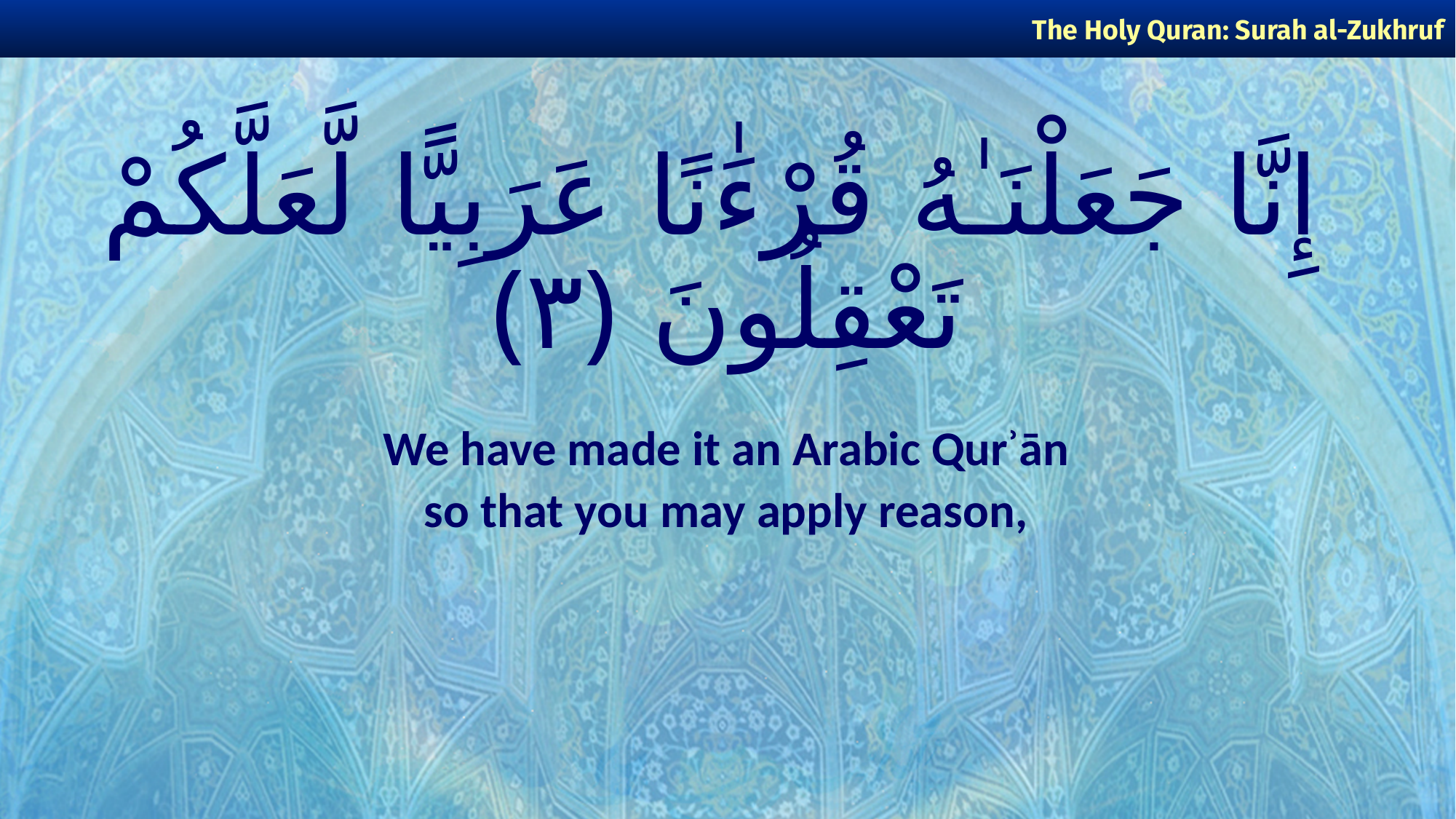

The Holy Quran: Surah al-Zukhruf
# إِنَّا جَعَلْنَـٰهُ قُرْءَٰنًا عَرَبِيًّا لَّعَلَّكُمْ تَعْقِلُونَ ﴿٣﴾
We have made it an Arabic Qurʾān
so that you may apply reason,